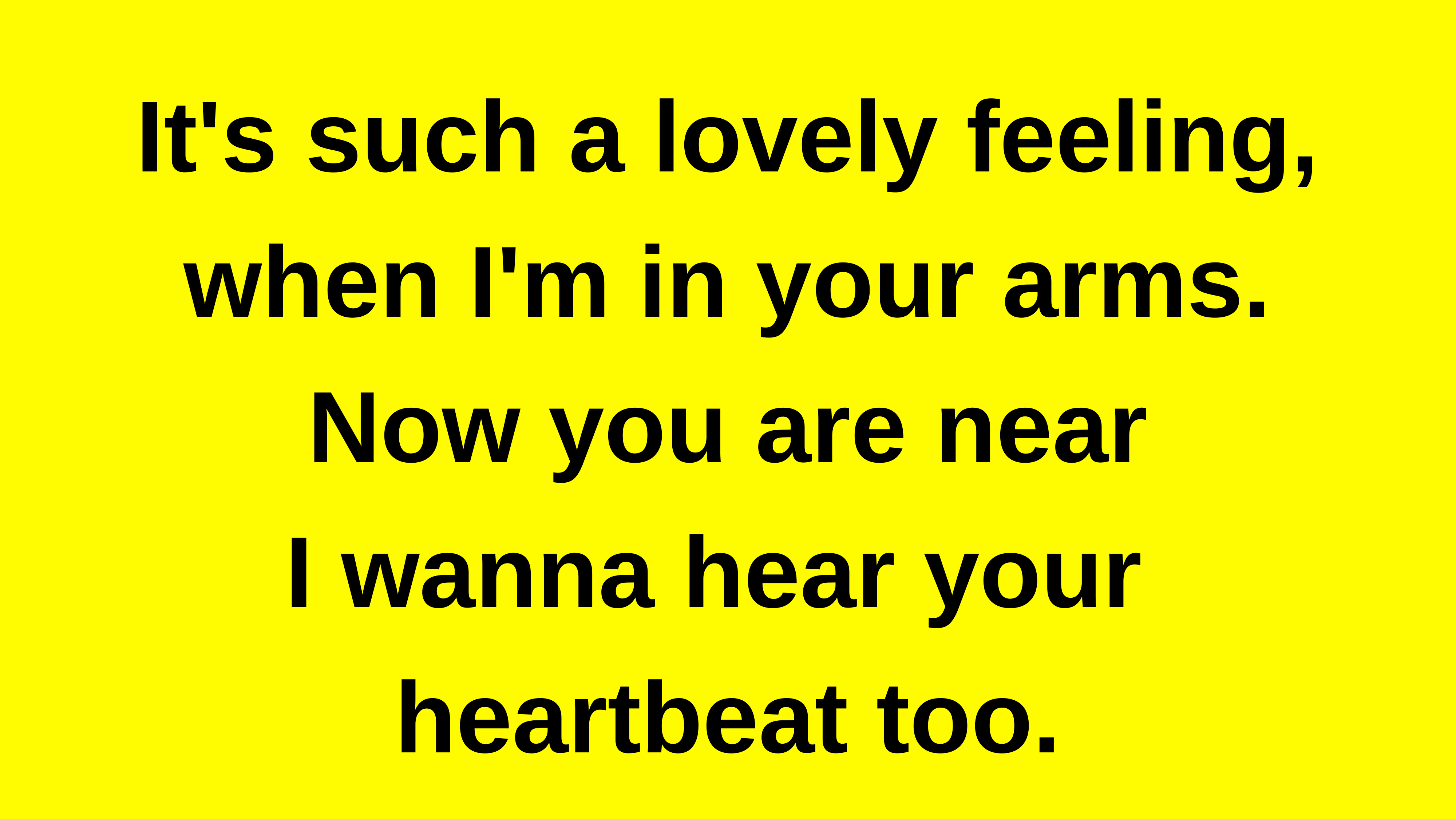

It's such a lovely feeling,
when I'm in your arms.
Now you are near
I wanna hear your
heartbeat too.